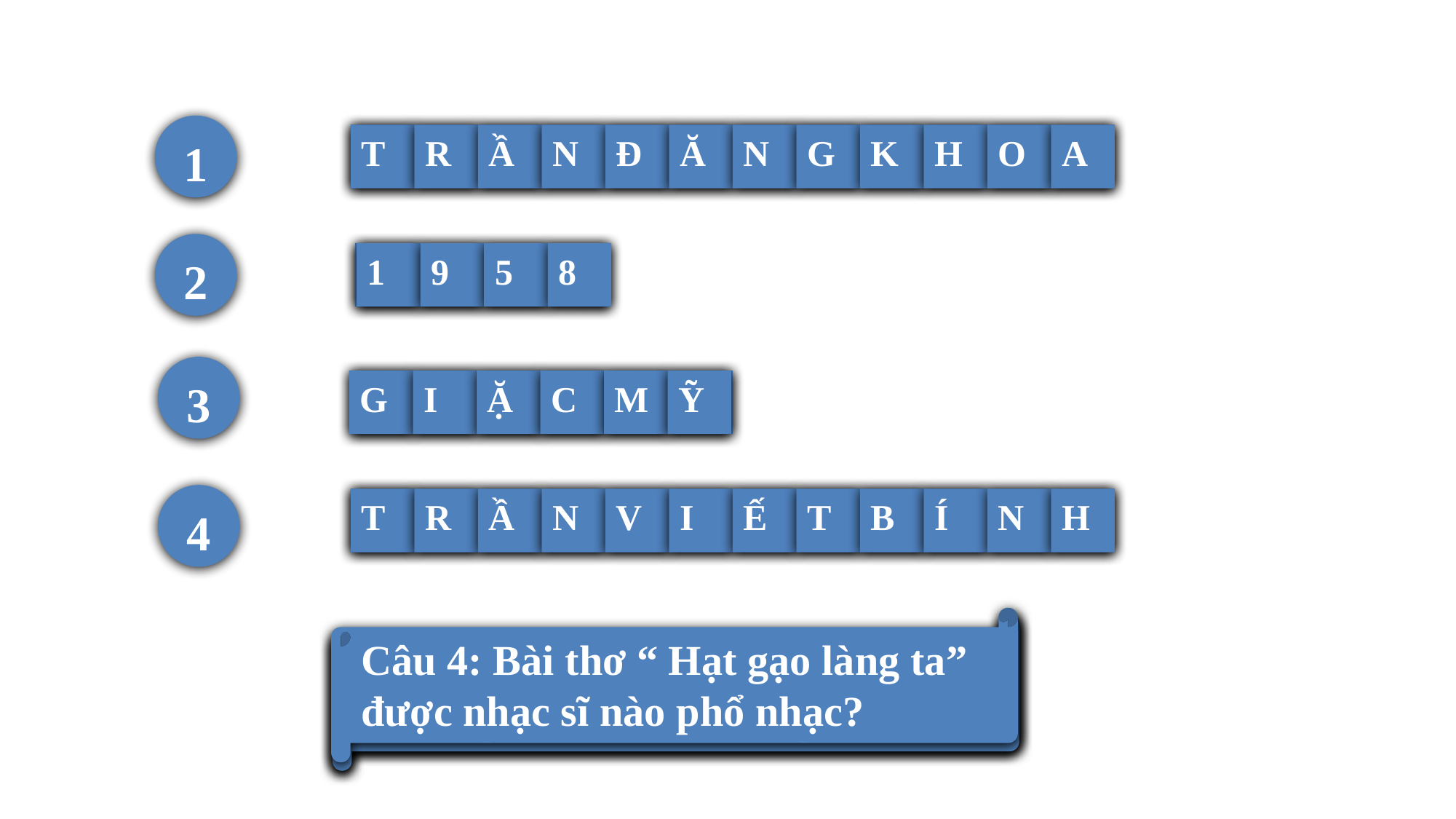

1

T

R

Ầ

N

Đ

Ă

N

G

K

H

O

A
2

1

9

5

8
3
G

I

Ặ

C

M

Ỹ

4

T

R

Ầ

N

V

I

Ế

T

B

Í

N

H
Câu 4: Bài thơ “ Hạt gạo làng ta” được nhạc sĩ nào phổ nhạc?
Câu 1: Tác giả bài thơ hạt gạo làng ta?
Câu 2: Tác giả Trần Đăng Khoa sinh năm nào?
Câu 3: Bài thơ được viết khi chúng ta đang chiến tranh với giặc nào?